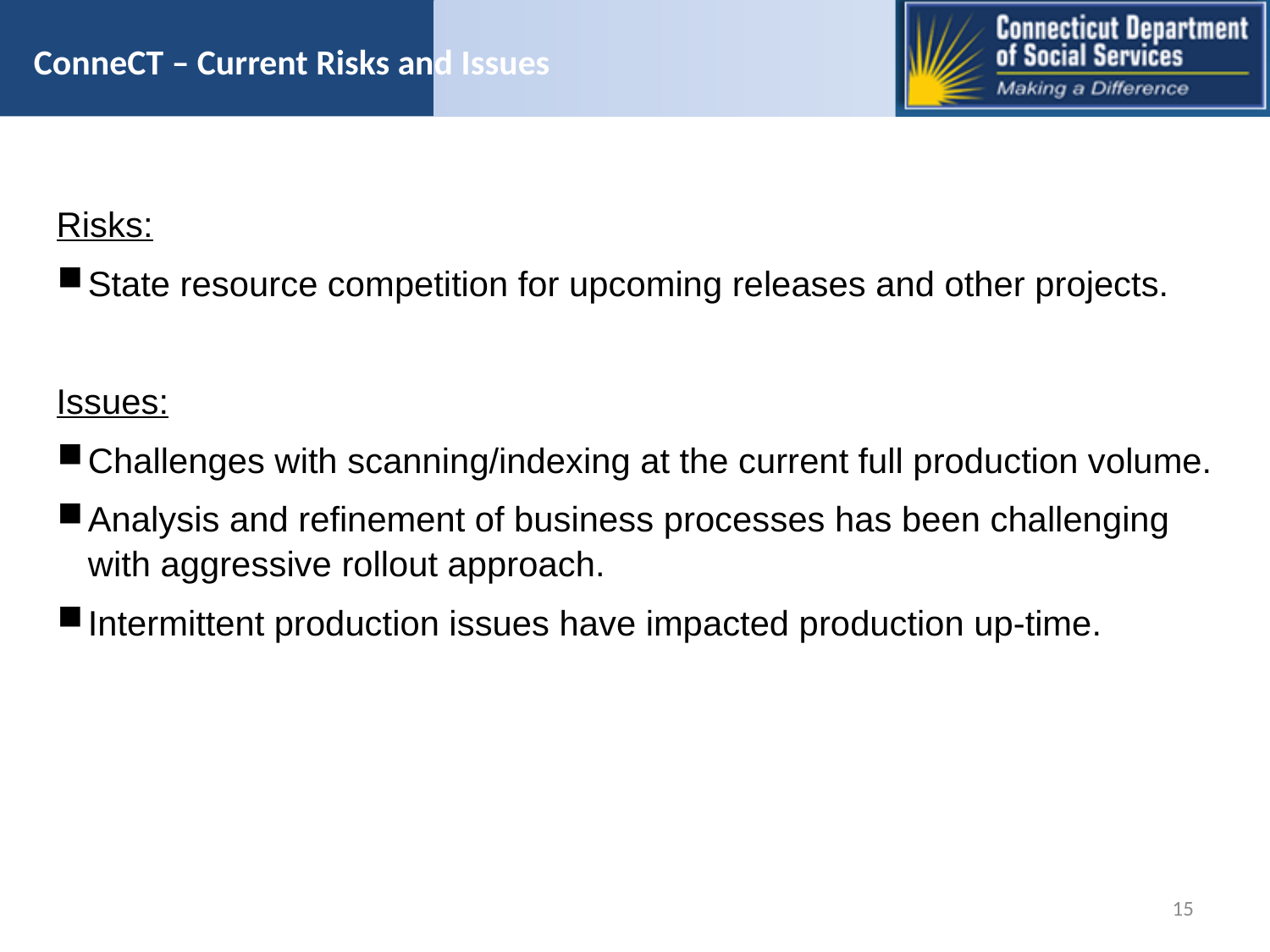

# ConneCT – Current Risks and Issues

Risks:
State resource competition for upcoming releases and other projects.

Issues:
Challenges with scanning/indexing at the current full production volume.
Analysis and refinement of business processes has been challenging with aggressive rollout approach.
Intermittent production issues have impacted production up-time.

15